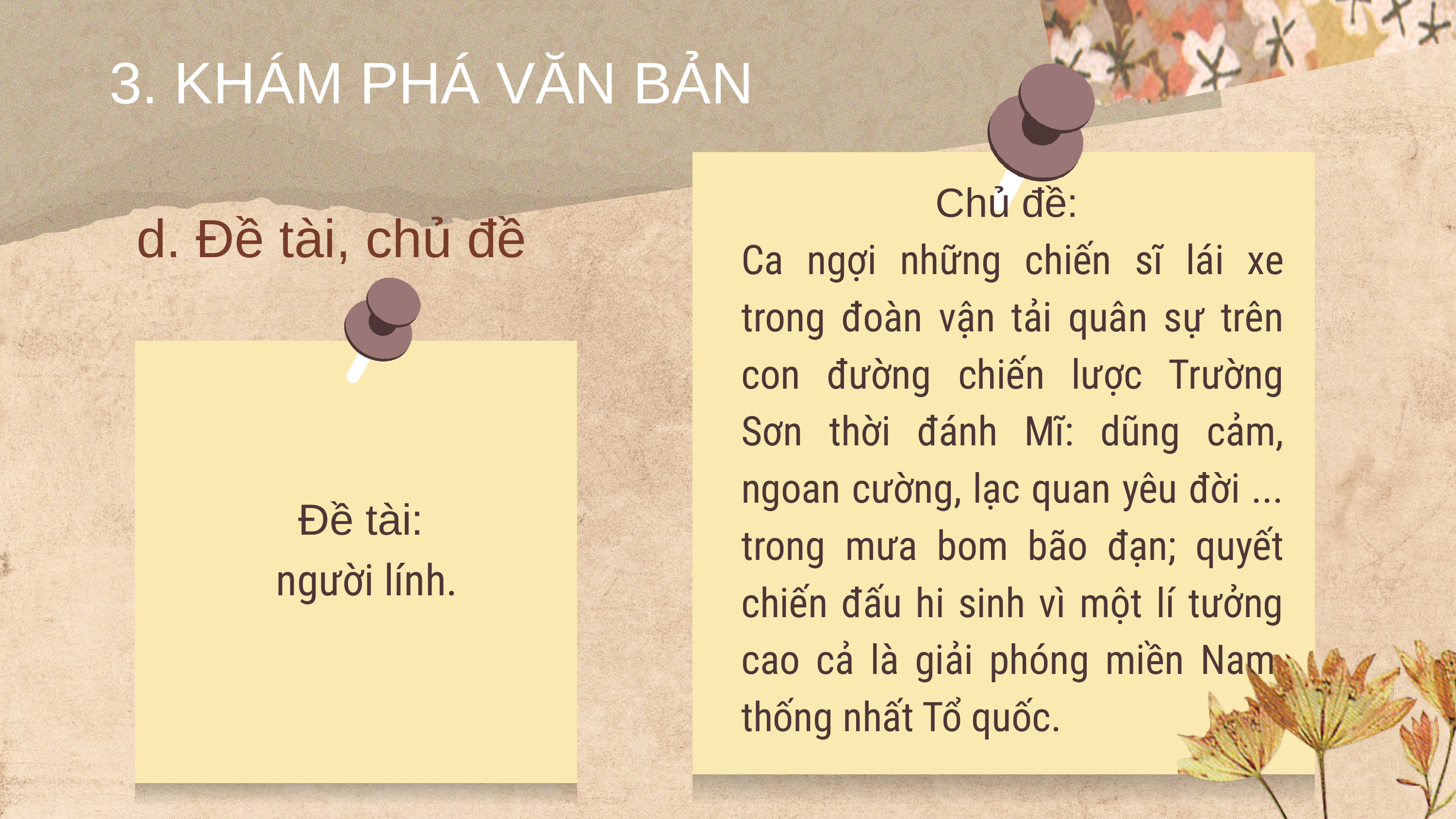

3. KHÁM PHÁ VĂN BẢN

Chủ đề:
Ca ngợi những chiến sĩ lái xe trong đoàn vận tải quân sự trên con đường chiến lược Trường Sơn thời đánh Mĩ: dũng cảm, ngoan cường, lạc quan yêu đời ... trong mưa bom bão đạn; quyết chiến đấu hi sinh vì một lí tưởng cao cả là giải phóng miền Nam, thống nhất Tổ quốc.
d. Đề tài, chủ đề

Đề tài:
người lính.